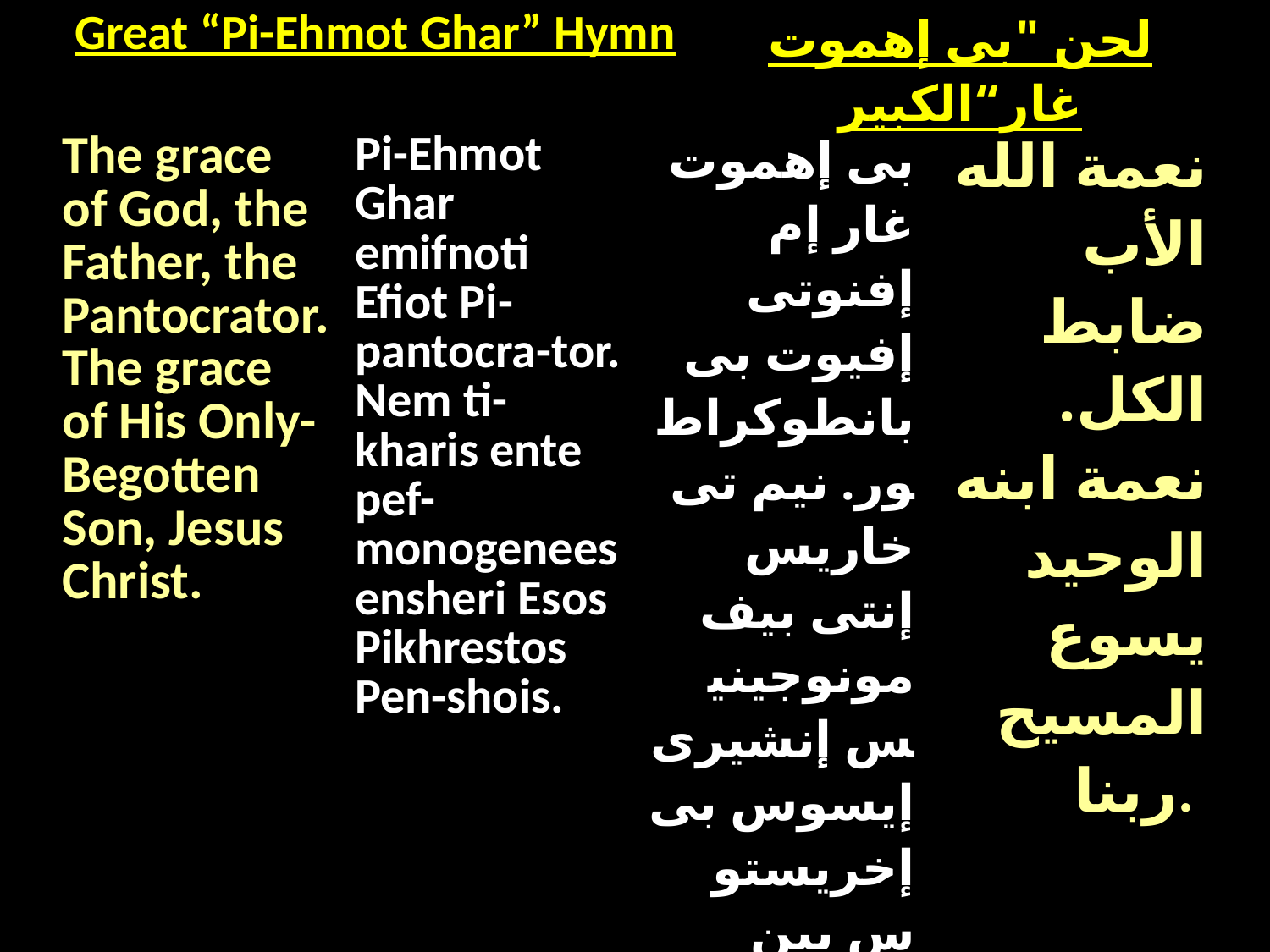

| Great “Pi-Ehmot Ghar” Hymn | لحن "بى إهموت غار“الكبير |
| --- | --- |
| The grace of God, the Father, the Pantocrator. The grace of His Only-Begotten Son, Jesus Christ. | Pi-Ehmot Ghar emifnoti Efiot Pi-pantocra-tor. Nem ti-kharis ente pef-monogenees ensheri Esos Pikhrestos Pen-shois. | بى إهموت غار إم إفنوتى إفيوت بى بانطوكراطور. نيم تى خاريس إنتى بيف مونوجينيس إنشيرى إيسوس بى إخريستوس بين شويس. | نعمة الله الأب ضابط الكل. نعمة ابنه الوحيد يسوع المسيح ربنا. |
| --- | --- | --- | --- |